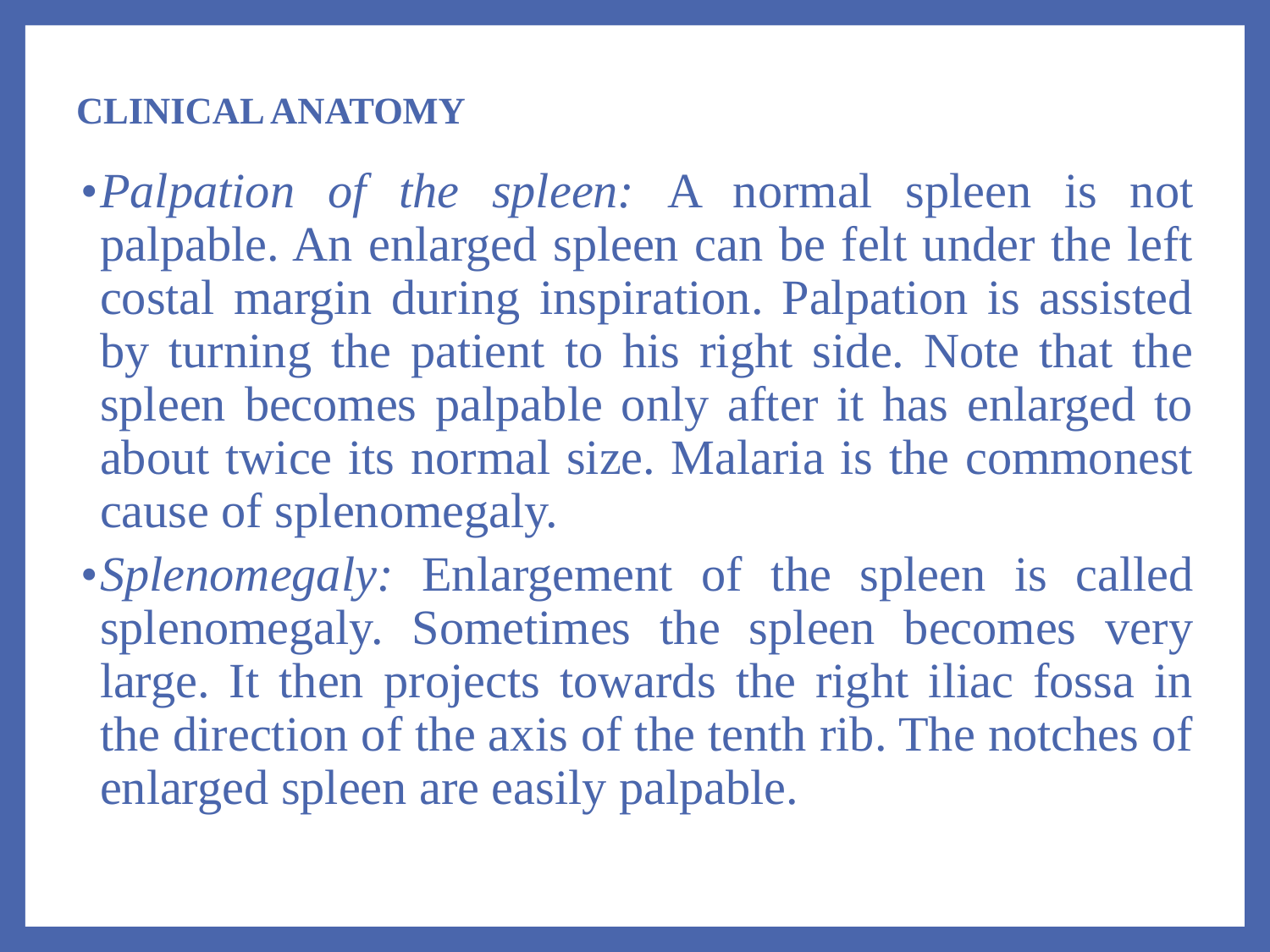

# CLINICAL ANATOMY
•	Palpation of the spleen: A normal spleen is not palpable. An enlarged spleen can be felt under the left costal margin during inspiration. Palpation is assisted by turning the patient to his right side. Note that the spleen becomes palpable only after it has enlarged to about twice its normal size. Malaria is the commonest cause of splenomegaly.
•	Splenomegaly: Enlargement of the spleen is called splenomegaly. Sometimes the spleen becomes very large. It then projects towards the right iliac fossa in the direction of the axis of the tenth rib. The notches of enlarged spleen are easily palpable.